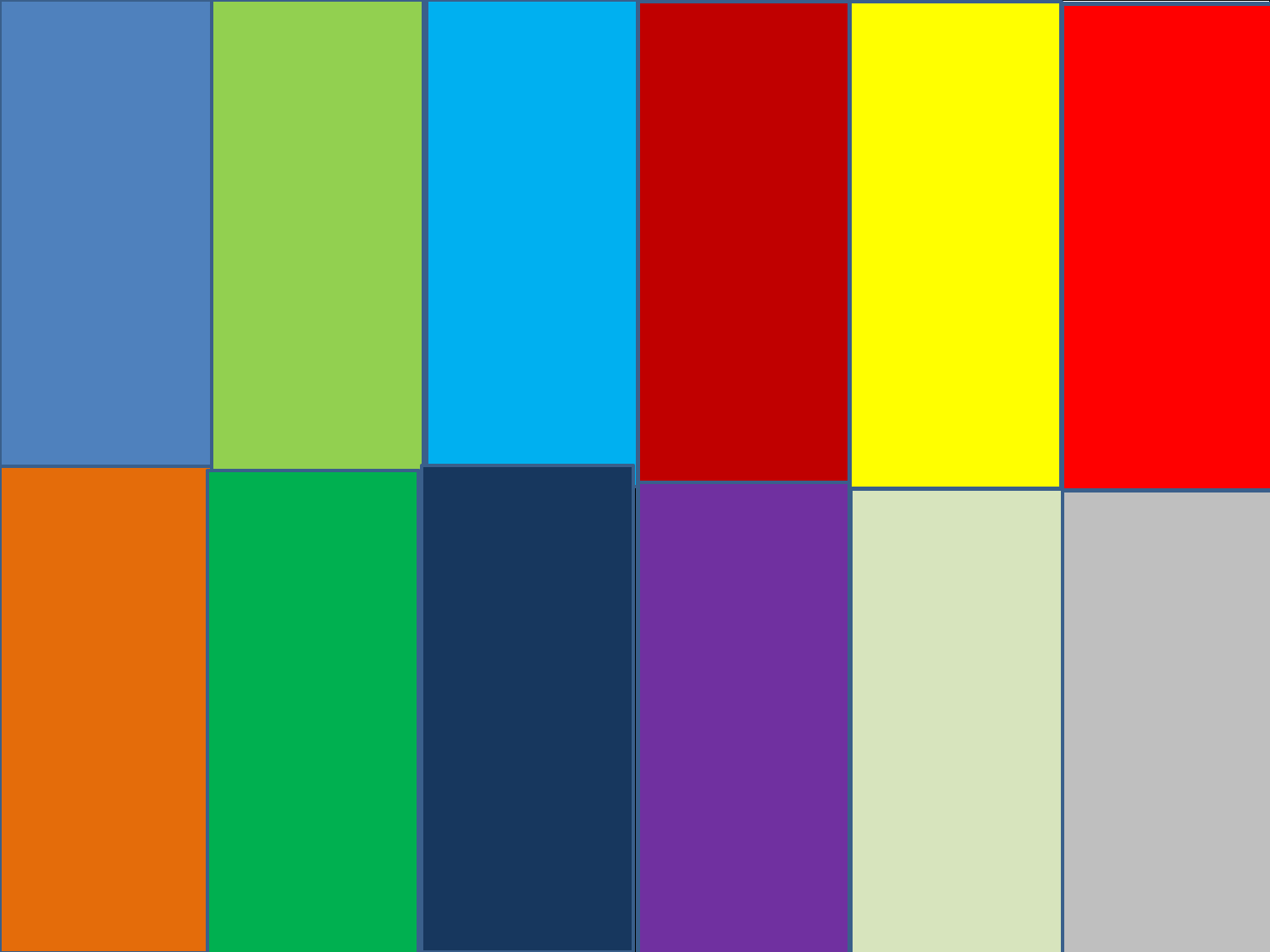

| Văn Lang | Âu Lạc | Vạn Xuân | Đại Nam | Đại Cồ Việt | Nam- Bắc Triều và Trịnh – Nguyễn |
| --- | --- | --- | --- | --- | --- |
| Đại Việt | Việt Nam Dân chủ cộng Hòa | Bắc Thuộc | Nhật và Pháp thuộc | Cộng hòa xã hội chủ nghĩa Việt Nam | Mỹ thuộc |